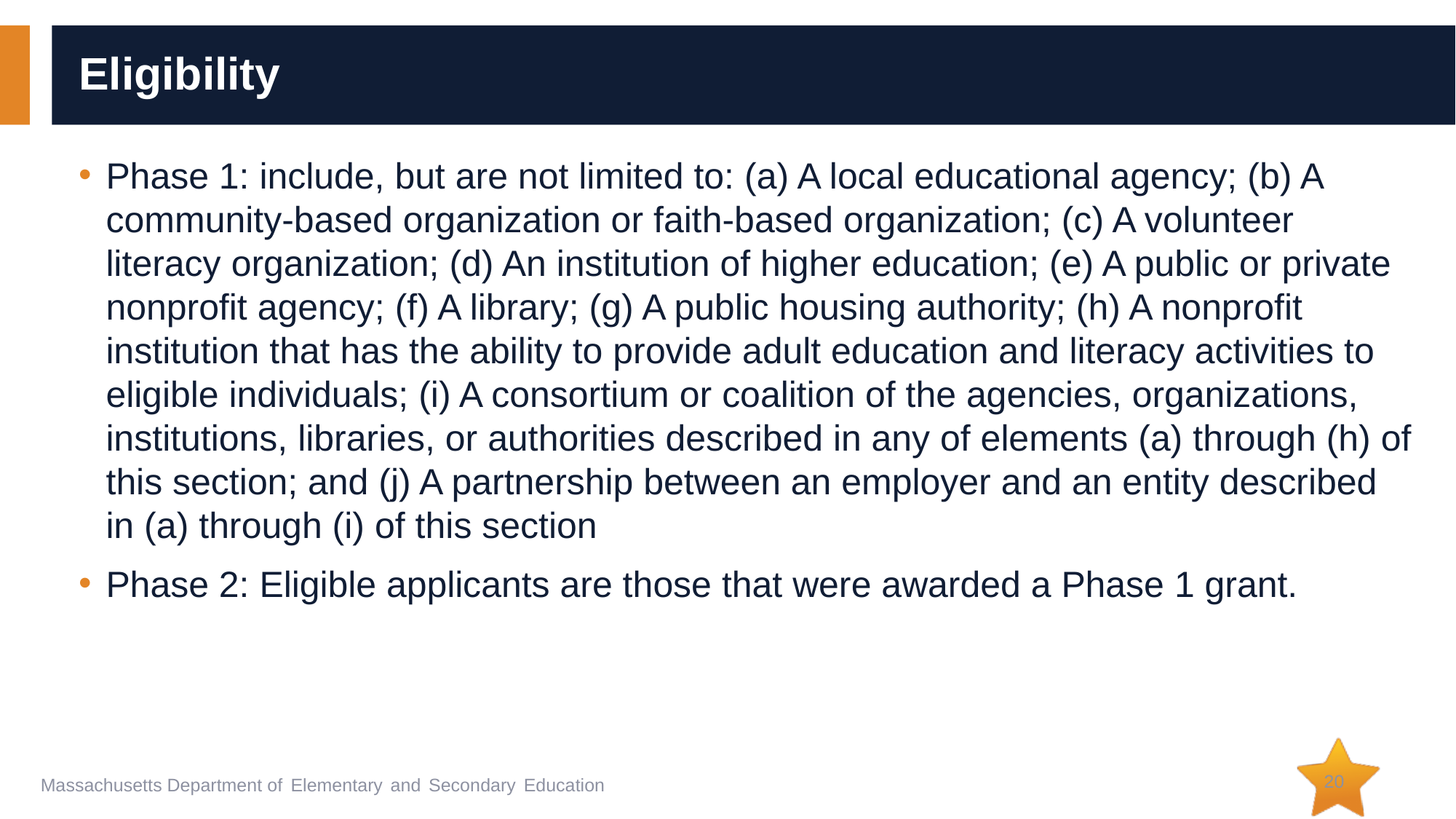

# Eligibility
Phase 1: include, but are not limited to: (a) A local educational agency; (b) A community-based organization or faith-based organization; (c) A volunteer literacy organization; (d) An institution of higher education; (e) A public or private nonprofit agency; (f) A library; (g) A public housing authority; (h) A nonprofit institution that has the ability to provide adult education and literacy activities to eligible individuals; (i) A consortium or coalition of the agencies, organizations, institutions, libraries, or authorities described in any of elements (a) through (h) of this section; and (j) A partnership between an employer and an entity described in (a) through (i) of this section
Phase 2: Eligible applicants are those that were awarded a Phase 1 grant.
20